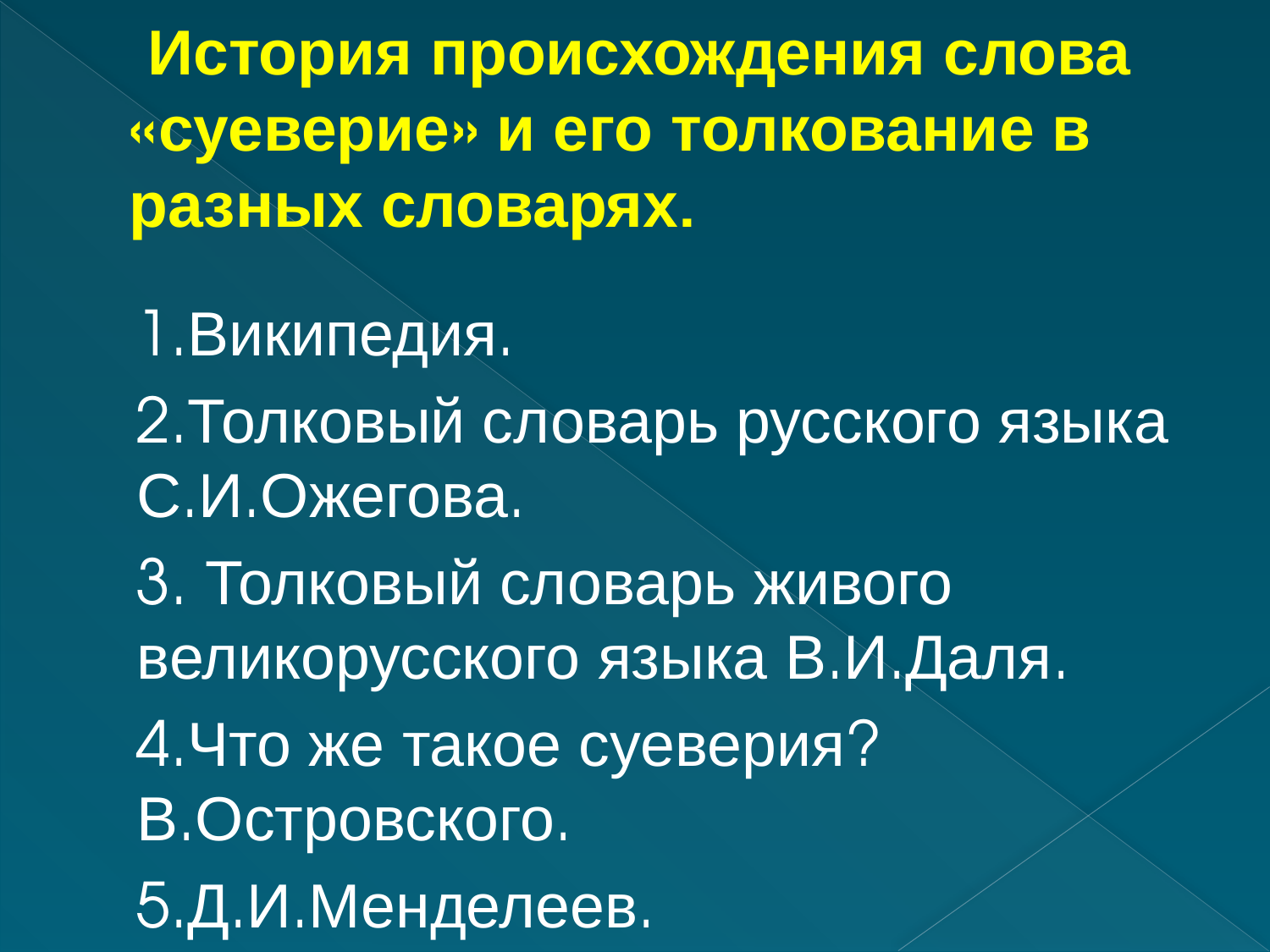

# История происхождения слова  «суеверие» и его толкование в разных словарях.
   1.Википедия.
   2.Толковый словарь русского языка С.И.Ожегова.
   3. Толковый словарь живого великорусского языка В.И.Даля.
   4.Что же такое суеверия?  В.Островского.
   5.Д.И.Менделеев.